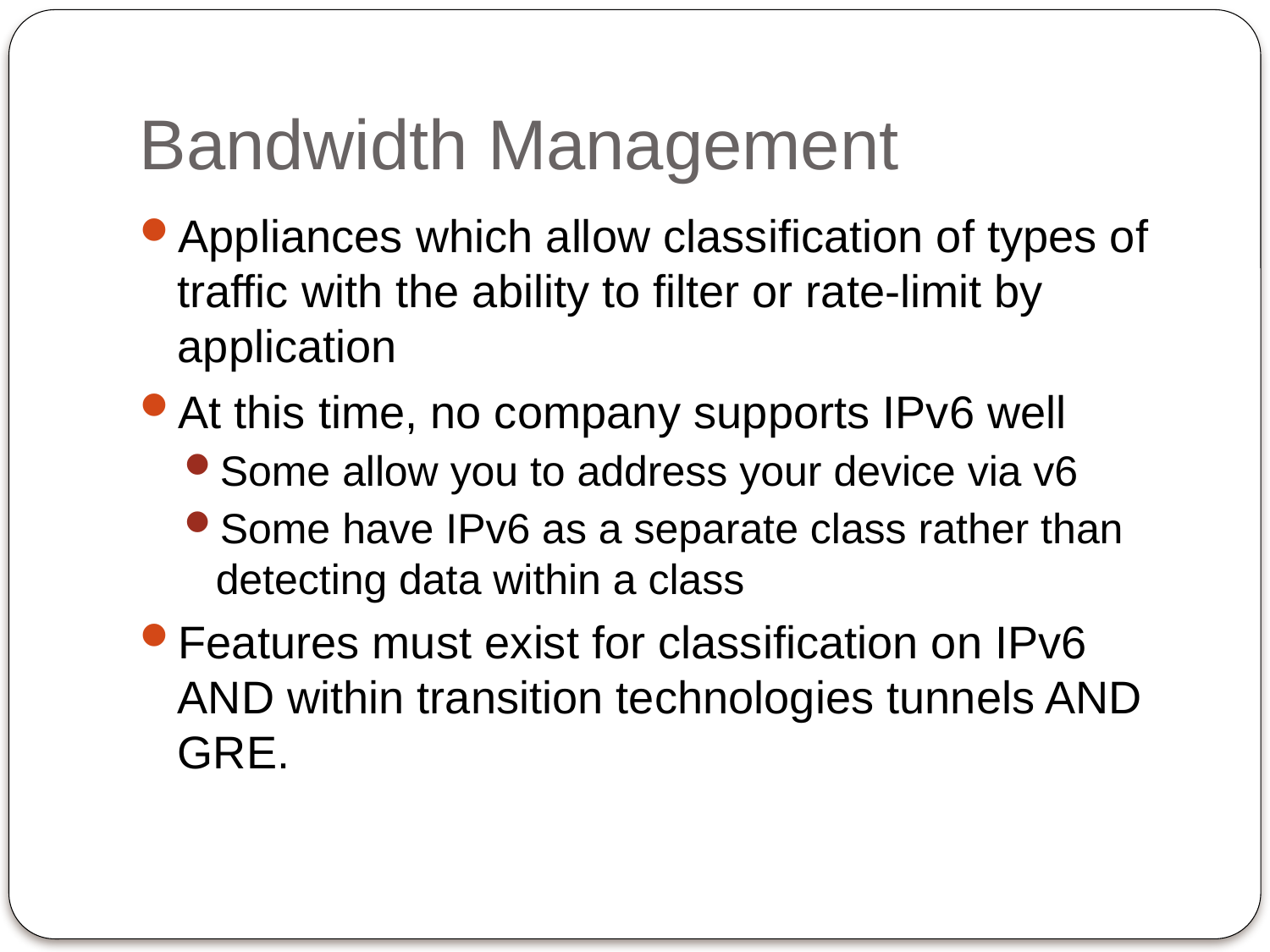

# Bandwidth Management
Appliances which allow classification of types of traffic with the ability to filter or rate-limit by application
At this time, no company supports IPv6 well
Some allow you to address your device via v6
Some have IPv6 as a separate class rather than detecting data within a class
Features must exist for classification on IPv6 AND within transition technologies tunnels AND GRE.